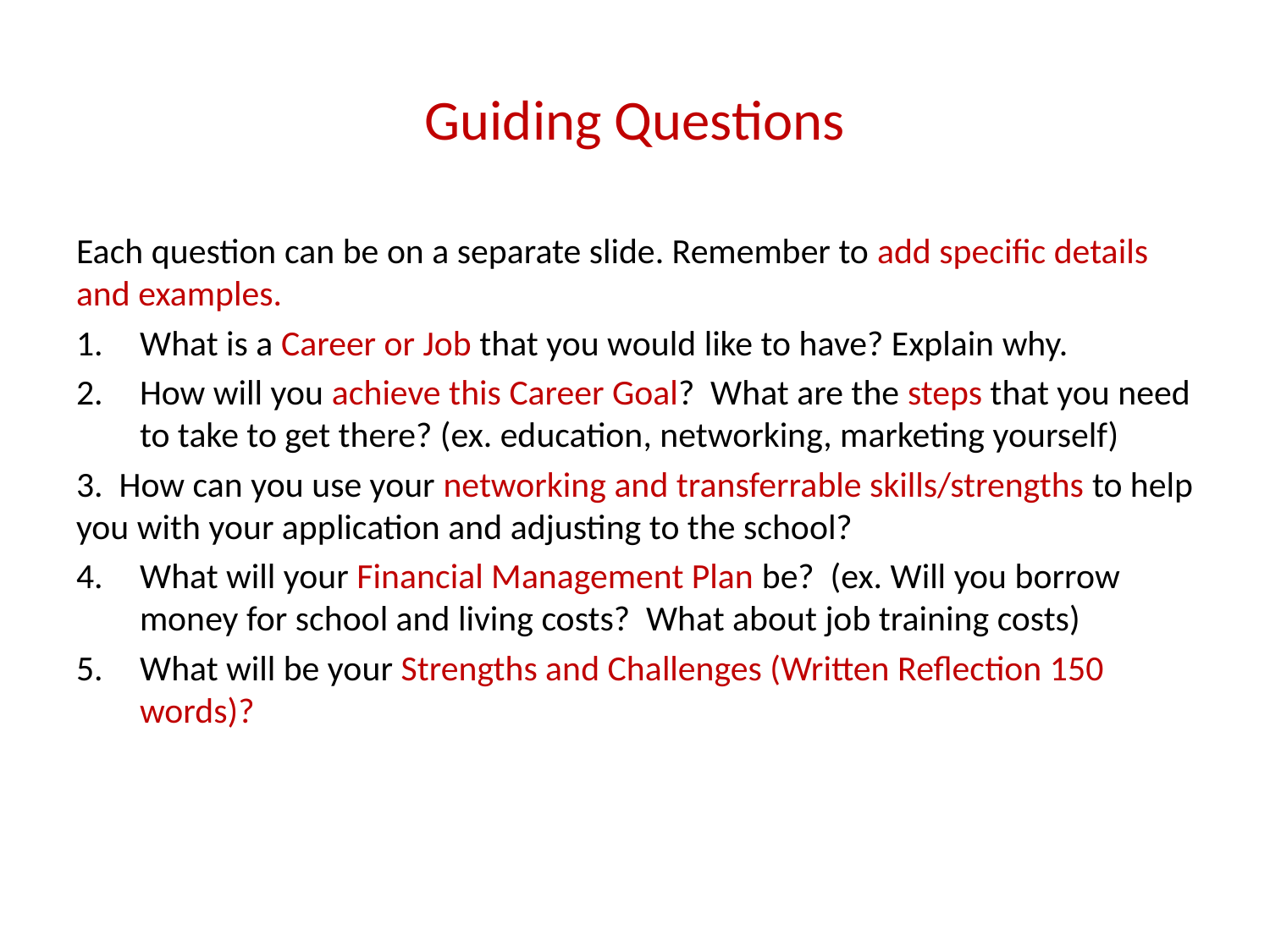

# Guiding Questions
Each question can be on a separate slide. Remember to add specific details and examples.
What is a Career or Job that you would like to have? Explain why.
How will you achieve this Career Goal?  What are the steps that you need to take to get there? (ex. education, networking, marketing yourself)
3.  How can you use your networking and transferrable skills/strengths to help you with your application and adjusting to the school?
What will your Financial Management Plan be?  (ex. Will you borrow money for school and living costs?  What about job training costs)
What will be your Strengths and Challenges (Written Reflection 150 words)?